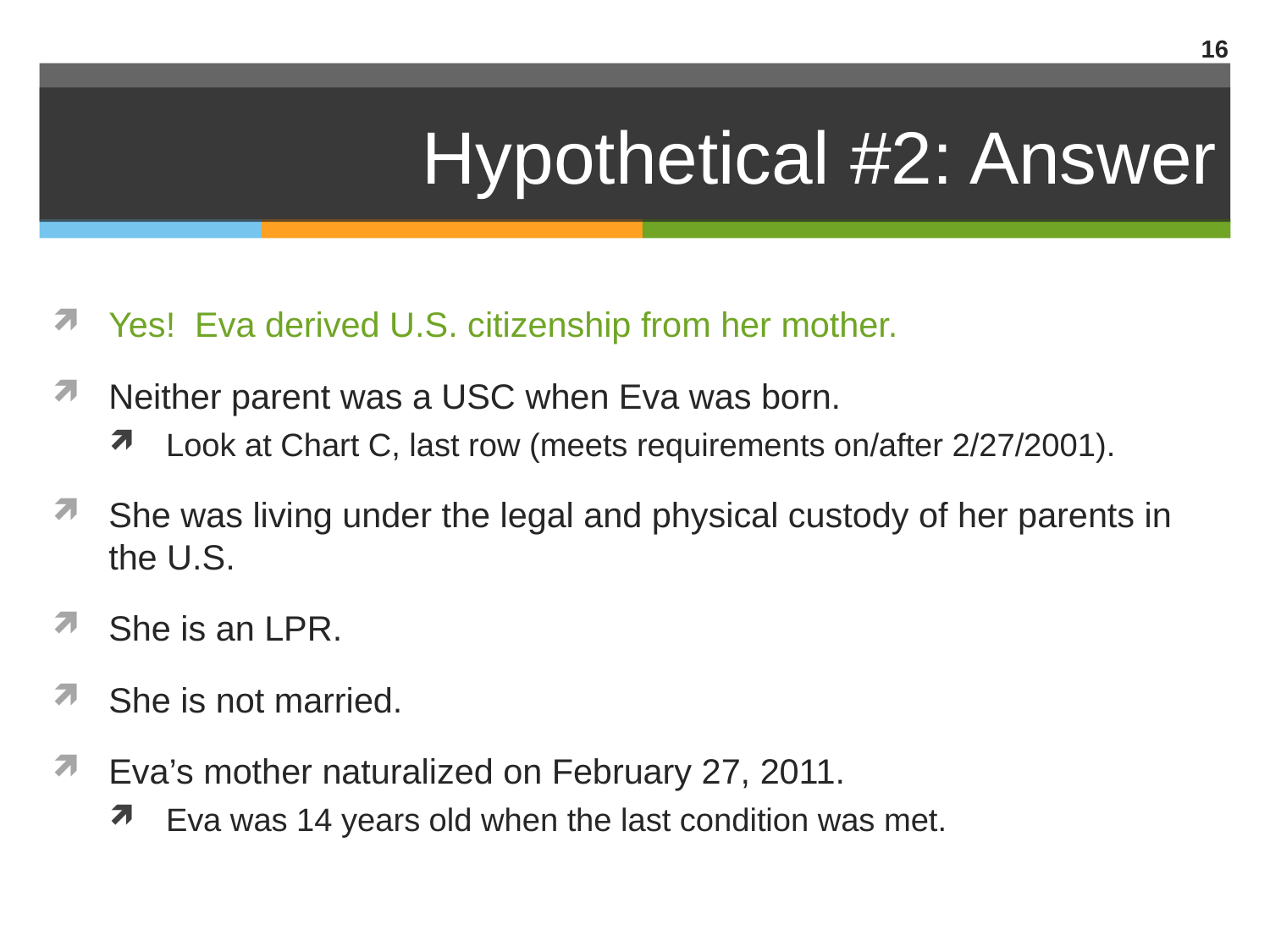

16
# Hypothetical #2: Answer
Yes!  Eva derived U.S. citizenship from her mother.
Neither parent was a USC when Eva was born.
Look at Chart C, last row (meets requirements on/after 2/27/2001).
She was living under the legal and physical custody of her parents in the U.S.
She is an LPR.
She is not married.
Eva’s mother naturalized on February 27, 2011.
Eva was 14 years old when the last condition was met.